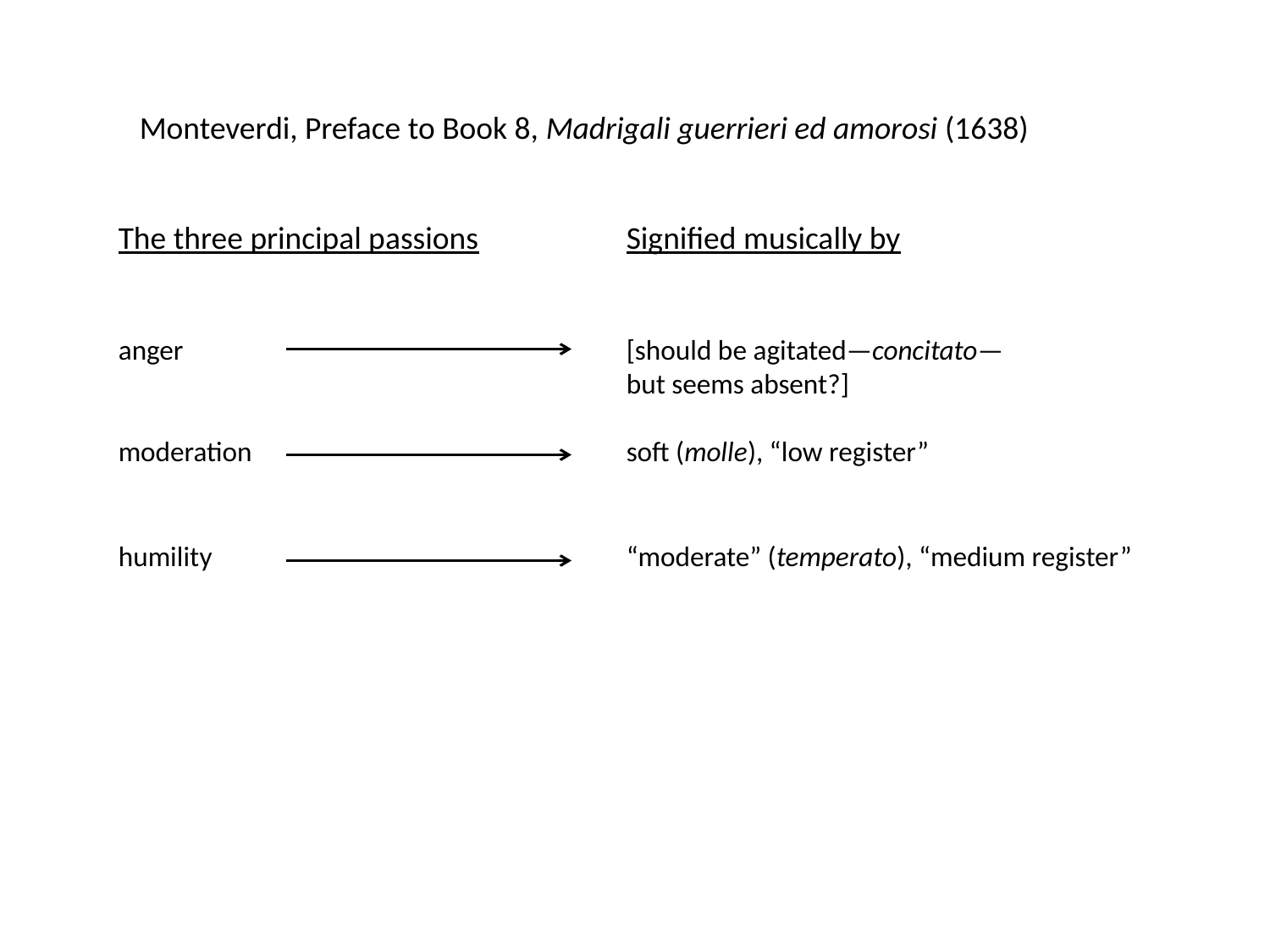

Monteverdi, Preface to Book 8, Madrigali guerrieri ed amorosi (1638)
The three principal passions		Signified musically by

anger				[should be agitated—concitato—
				but seems absent?]

moderation			soft (molle), “low register”

humility				“moderate” (temperato), “medium register”